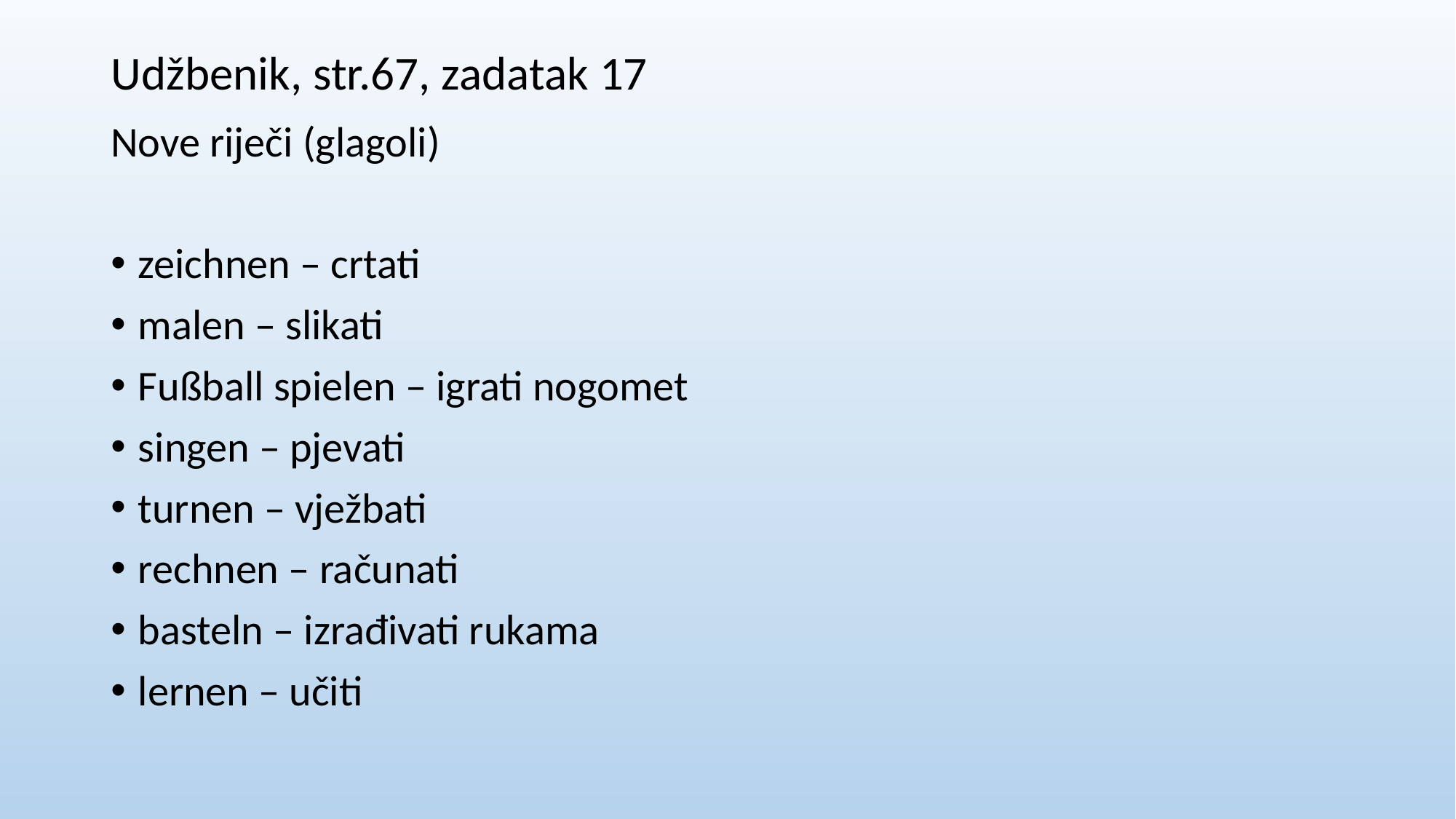

# Udžbenik, str.67, zadatak 17
Nove riječi (glagoli)

zeichnen – crtati
malen – slikati
Fußball spielen – igrati nogomet
singen – pjevati
turnen – vježbati
rechnen – računati
basteln – izrađivati rukama
lernen – učiti